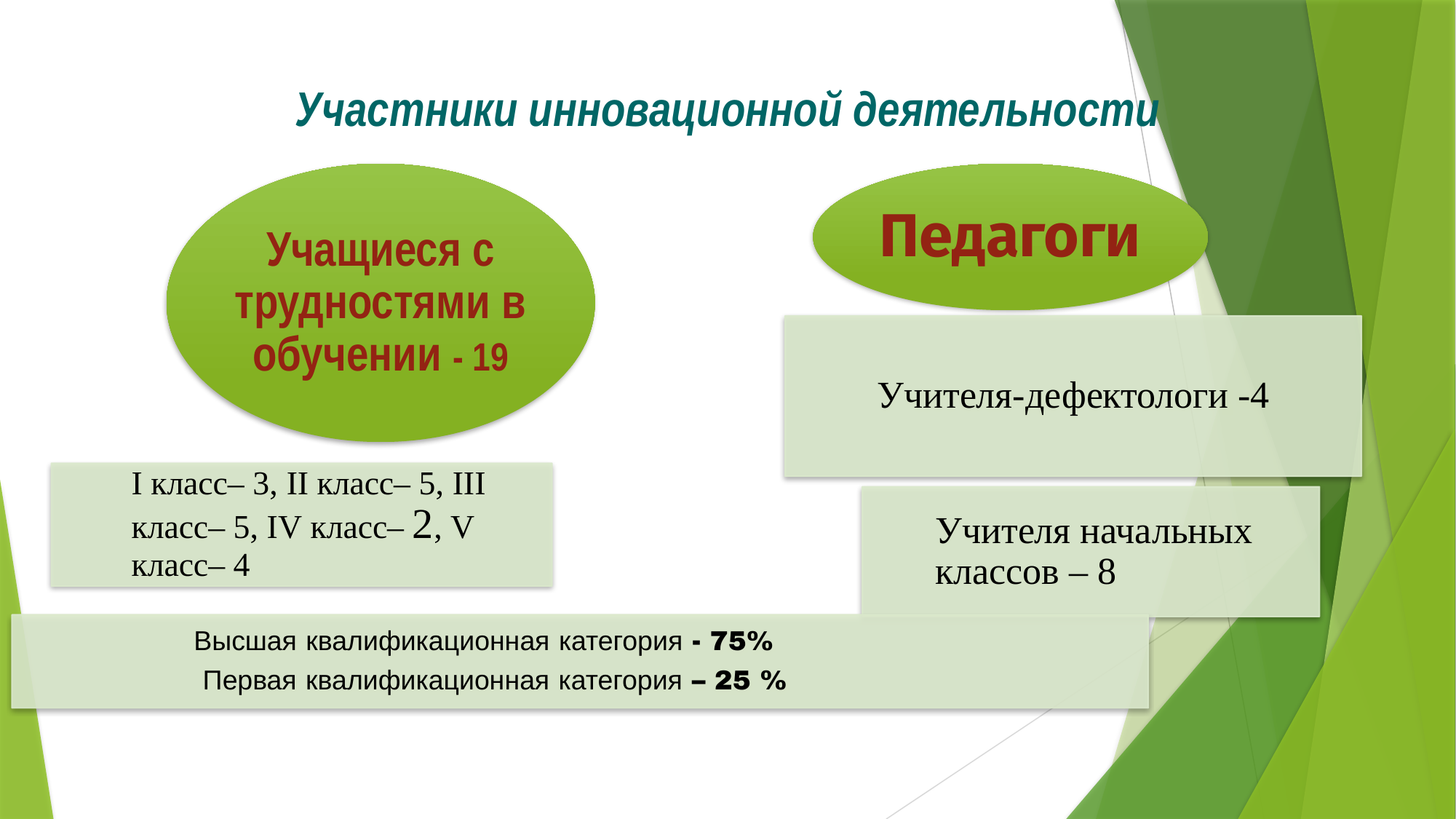

# Участники инновационной деятельности
I класс– 3, II класс– 5, III класс– 5, IV класс– 2, V класс– 4
Учащиеся с трудностями в обучении - 19
Учителя-дефектологи -4
Учителя начальных классов – 8
Высшая квалификационная категория - 75%
 Первая квалификационная категория – 25 %
Педагоги